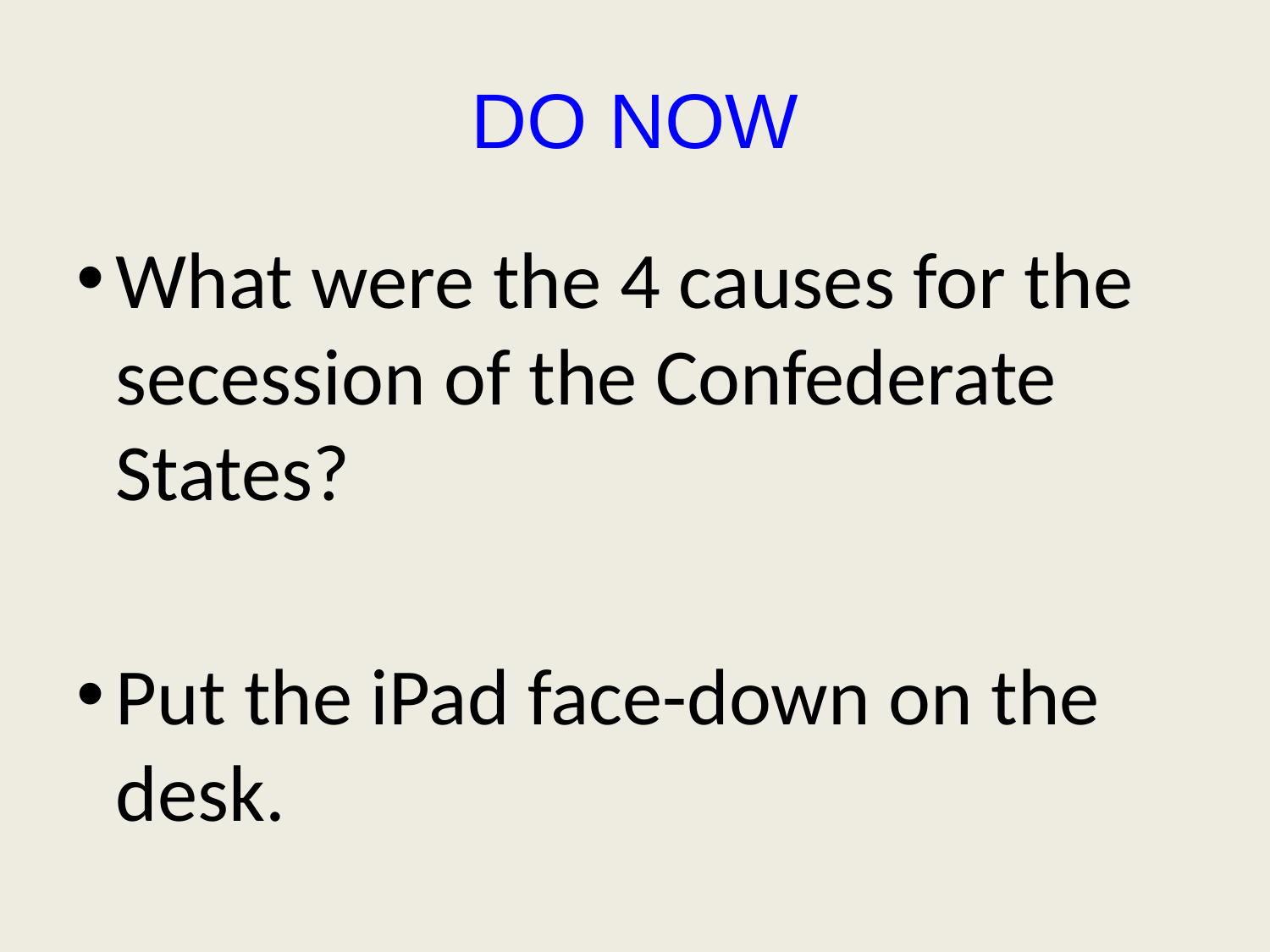

# DO NOW
What were the 4 causes for the secession of the Confederate States?

Put the iPad face-down on the desk.